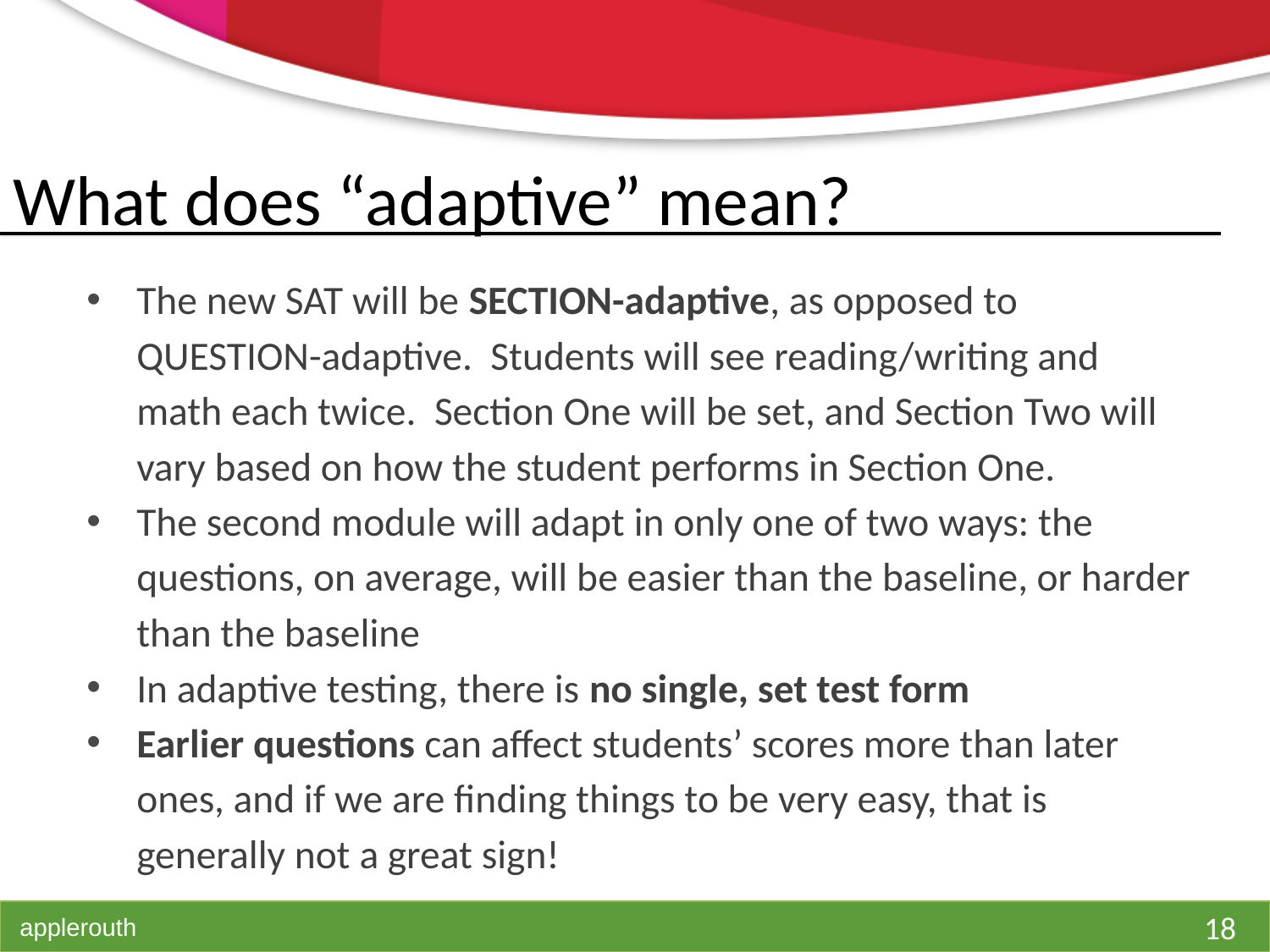

# What does “adaptive” mean?
The new SAT will be SECTION-adaptive, as opposed to QUESTION-adaptive.  Students will see reading/writing and math each twice.  Section One will be set, and Section Two will vary based on how the student performs in Section One.
The second module will adapt in only one of two ways: the questions, on average, will be easier than the baseline, or harder than the baseline
In adaptive testing, there is no single, set test form
Earlier questions can affect students’ scores more than later ones, and if we are finding things to be very easy, that is generally not a great sign!